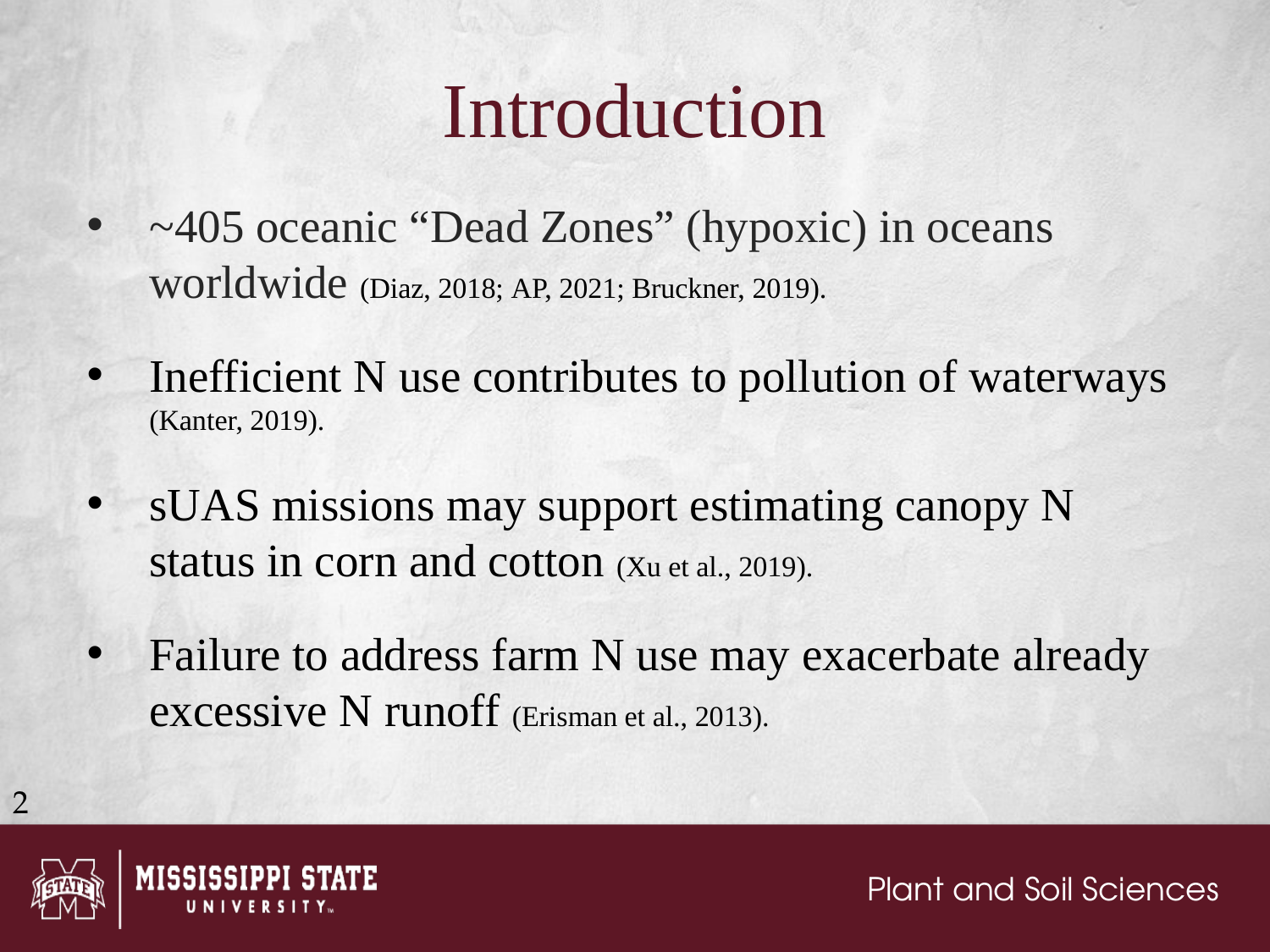

# Introduction
~405 oceanic “Dead Zones” (hypoxic) in oceans worldwide (Diaz, 2018; AP, 2021; Bruckner, 2019).
Inefficient N use contributes to pollution of waterways (Kanter, 2019).
sUAS missions may support estimating canopy N status in corn and cotton (Xu et al., 2019).
Failure to address farm N use may exacerbate already excessive N runoff (Erisman et al., 2013).

2